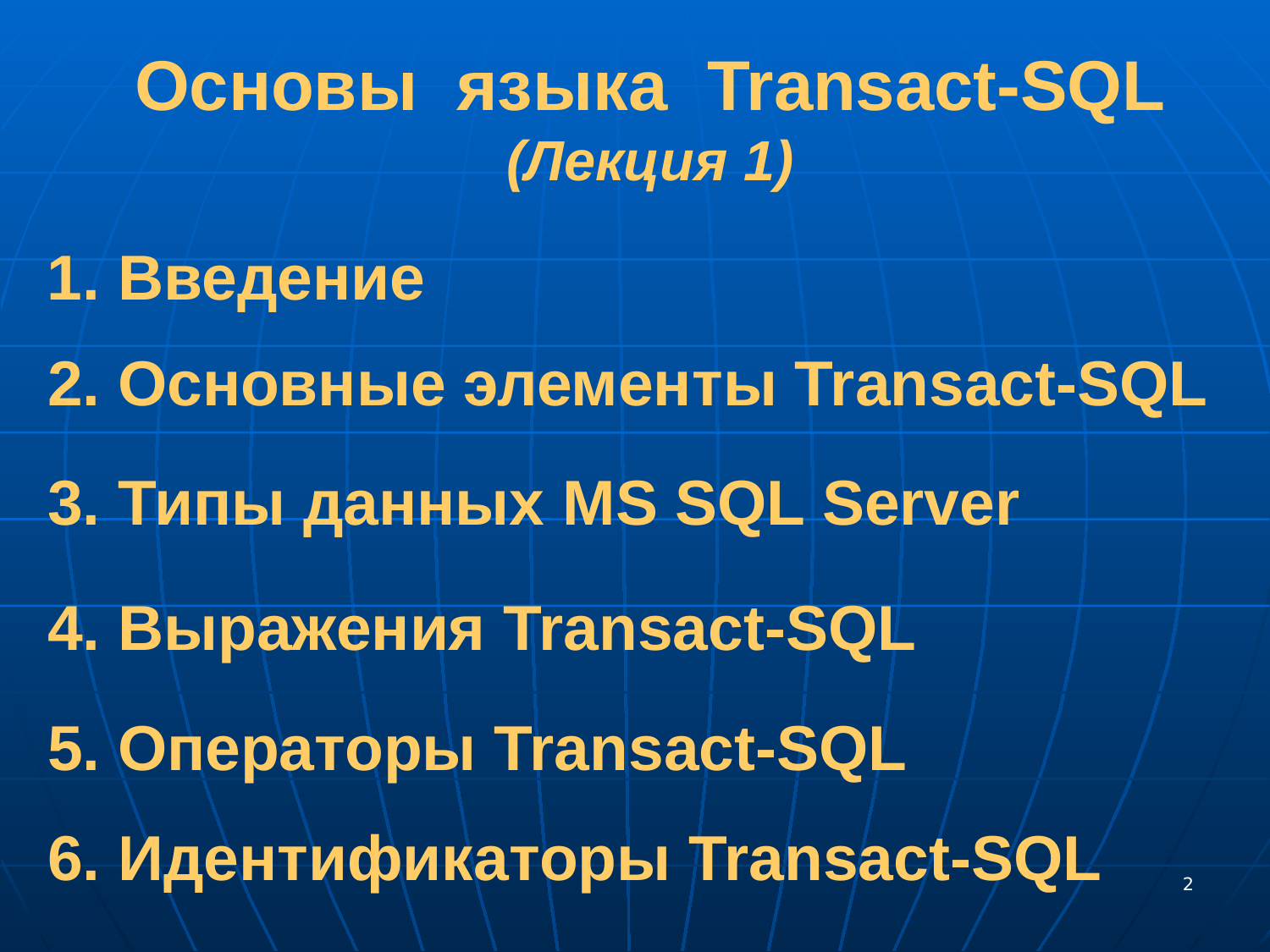

# Основы  языка  Transact-SQL (Лекция 1)
1. Введение
2. Основные элементы Transact-SQL
3. Типы данных MS SQL Server
4. Выражения Transact-SQL
5. Операторы Transact-SQL
6. Идентификаторы Transact-SQL
2